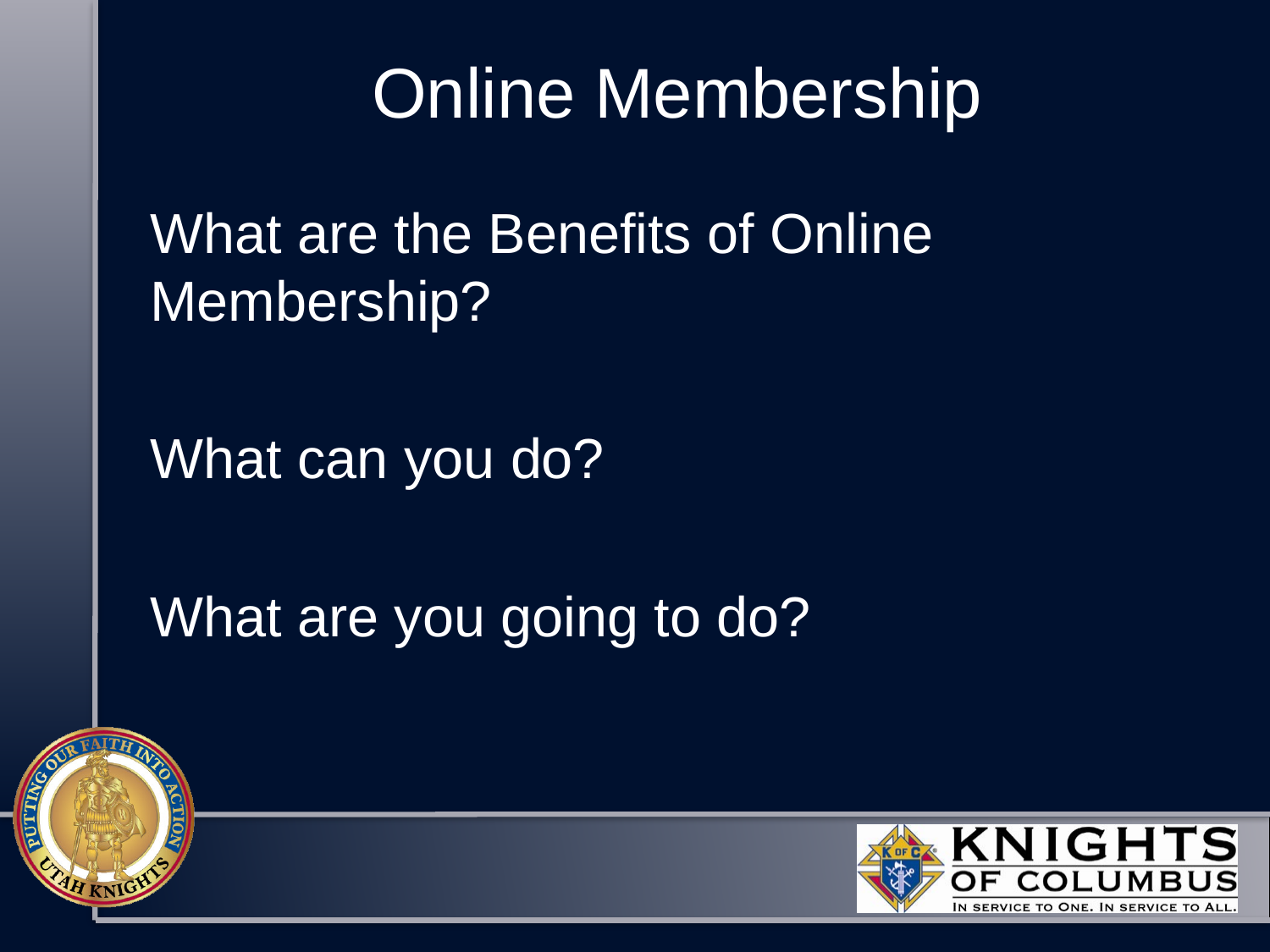

# Online Membership
What are the Benefits of Online Membership?

What can you do?

What are you going to do?